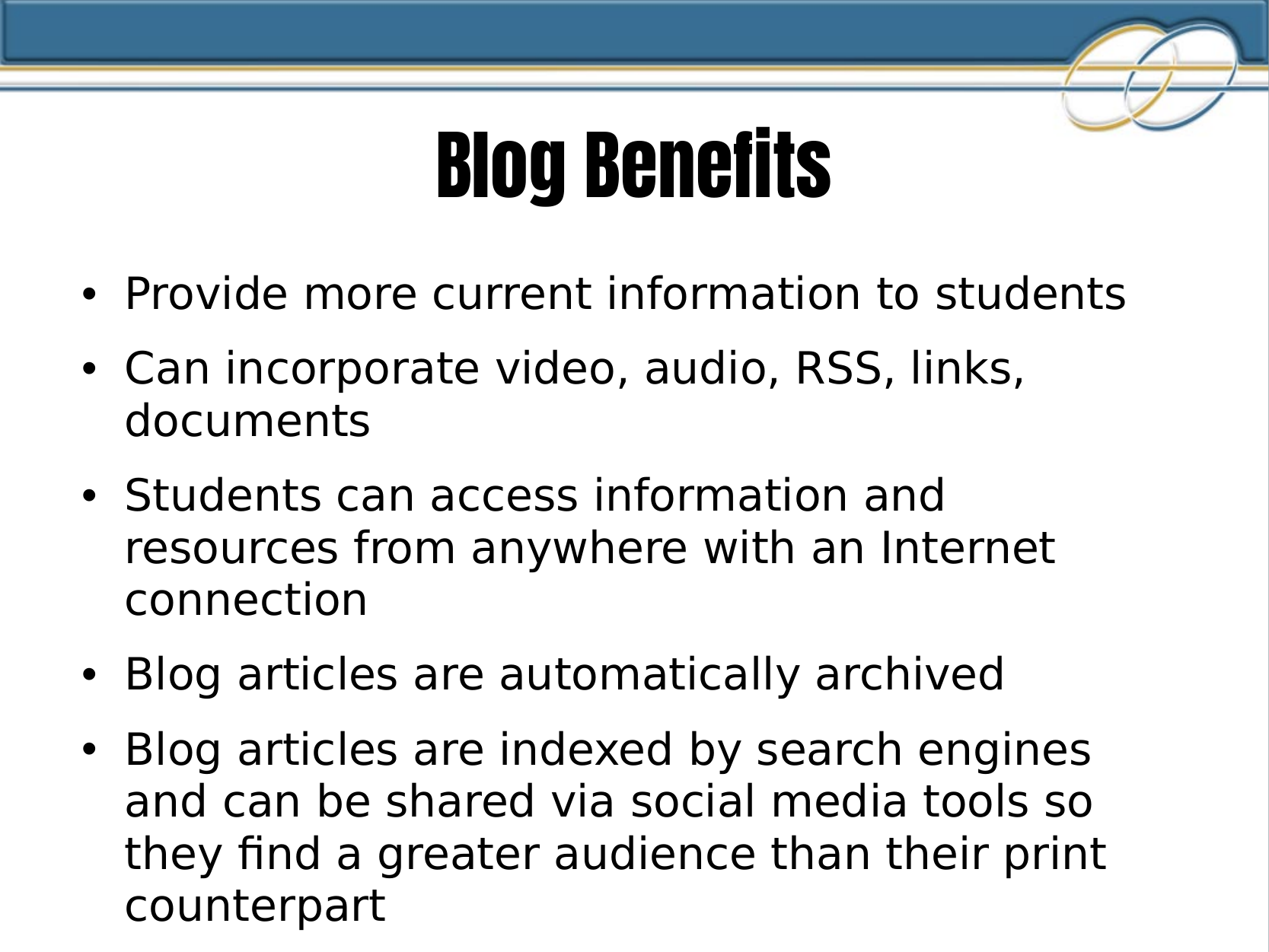

Blog Benefits
Provide more current information to students
Can incorporate video, audio, RSS, links, documents
Students can access information and resources from anywhere with an Internet connection
Blog articles are automatically archived
Blog articles are indexed by search engines and can be shared via social media tools so they find a greater audience than their print counterpart